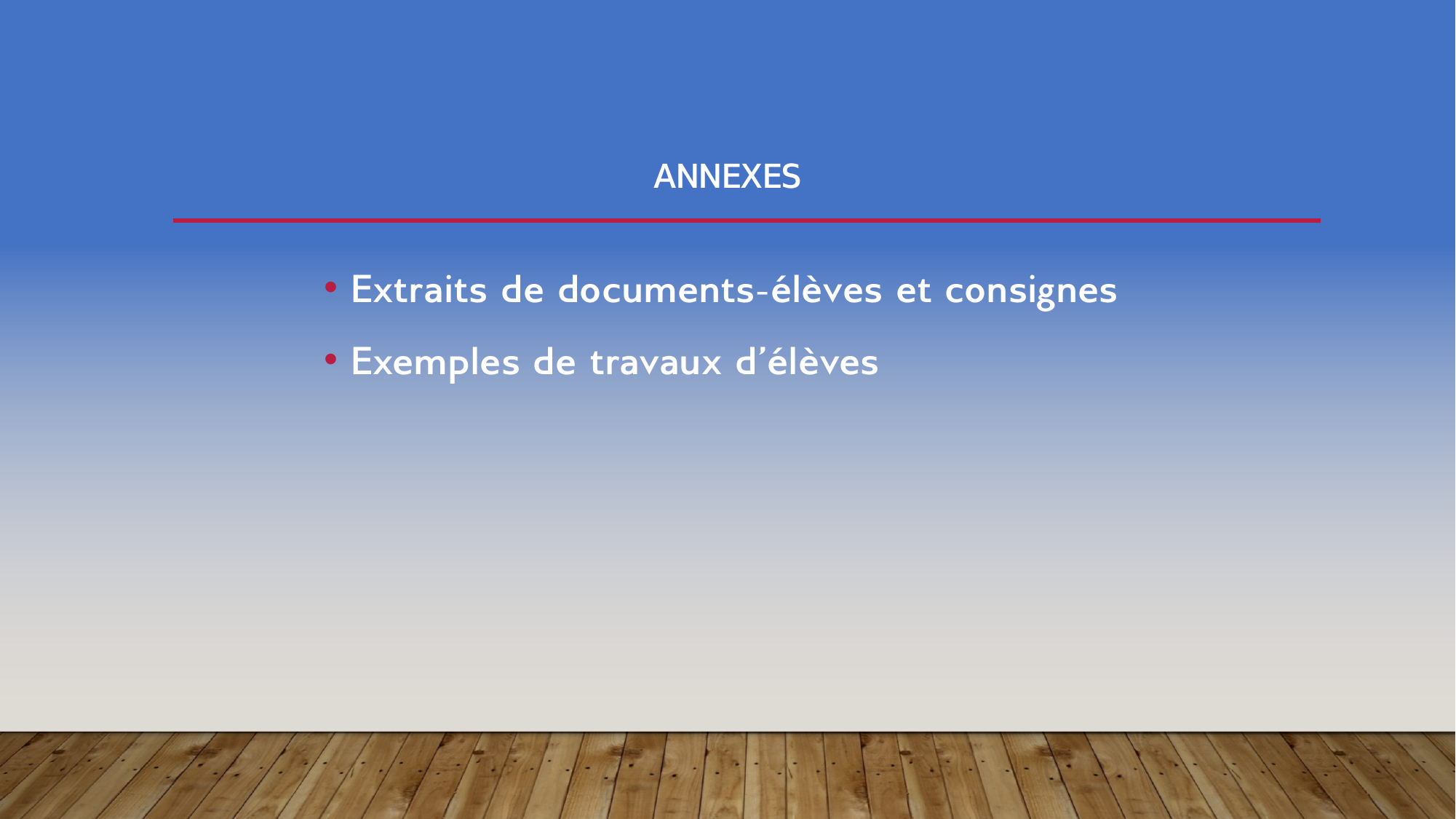

# ANNEXES
Extraits de documents-élèves et consignes
Exemples de travaux d’élèves